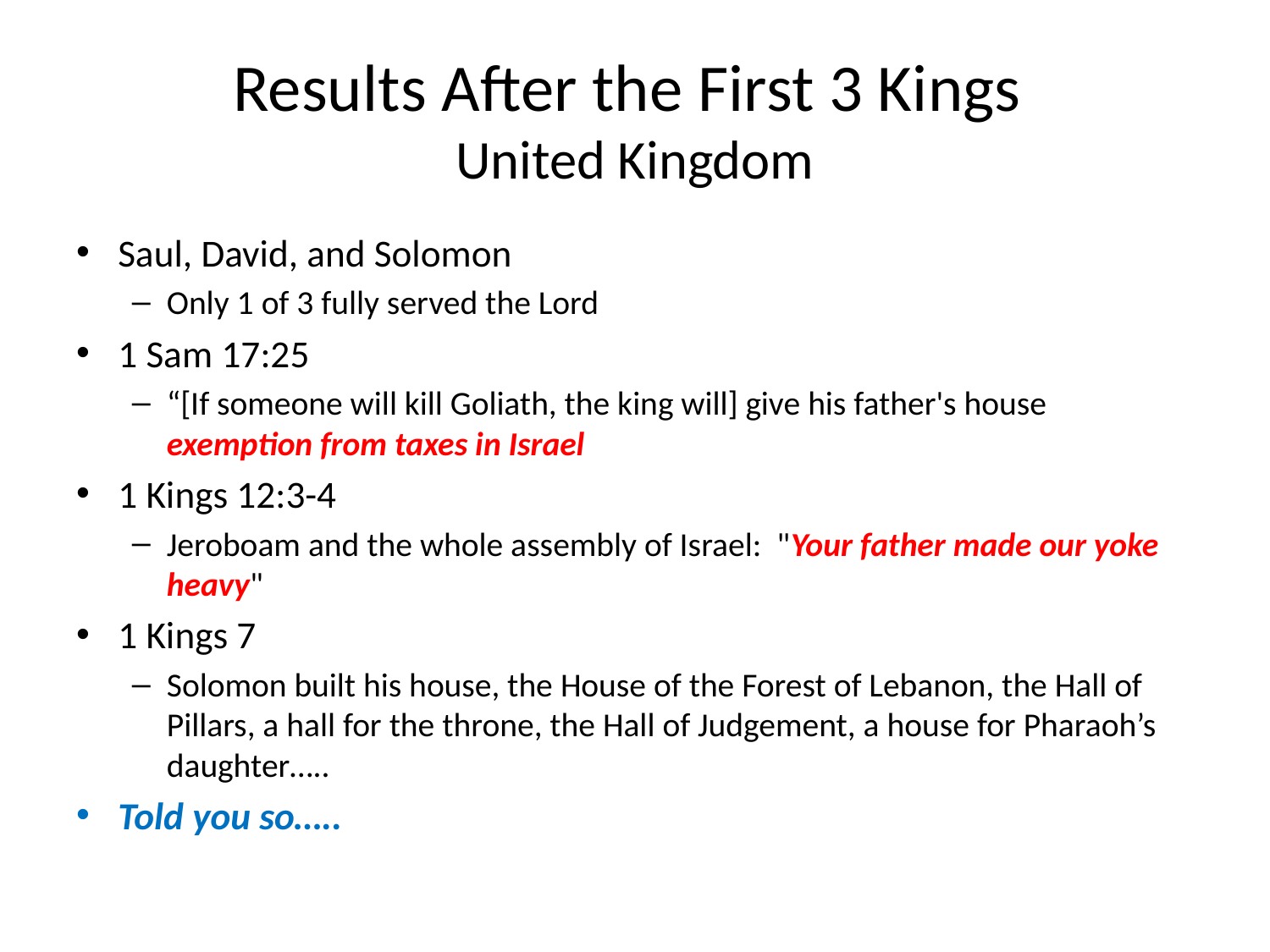

# Results After the First 3 Kings United Kingdom
Saul, David, and Solomon
Only 1 of 3 fully served the Lord
1 Sam 17:25
“[If someone will kill Goliath, the king will] give his father's house exemption from taxes in Israel
1 Kings 12:3-4
Jeroboam and the whole assembly of Israel:  "Your father made our yoke heavy"
1 Kings 7
Solomon built his house, the House of the Forest of Lebanon, the Hall of Pillars, a hall for the throne, the Hall of Judgement, a house for Pharaoh’s daughter…..
Told you so…..